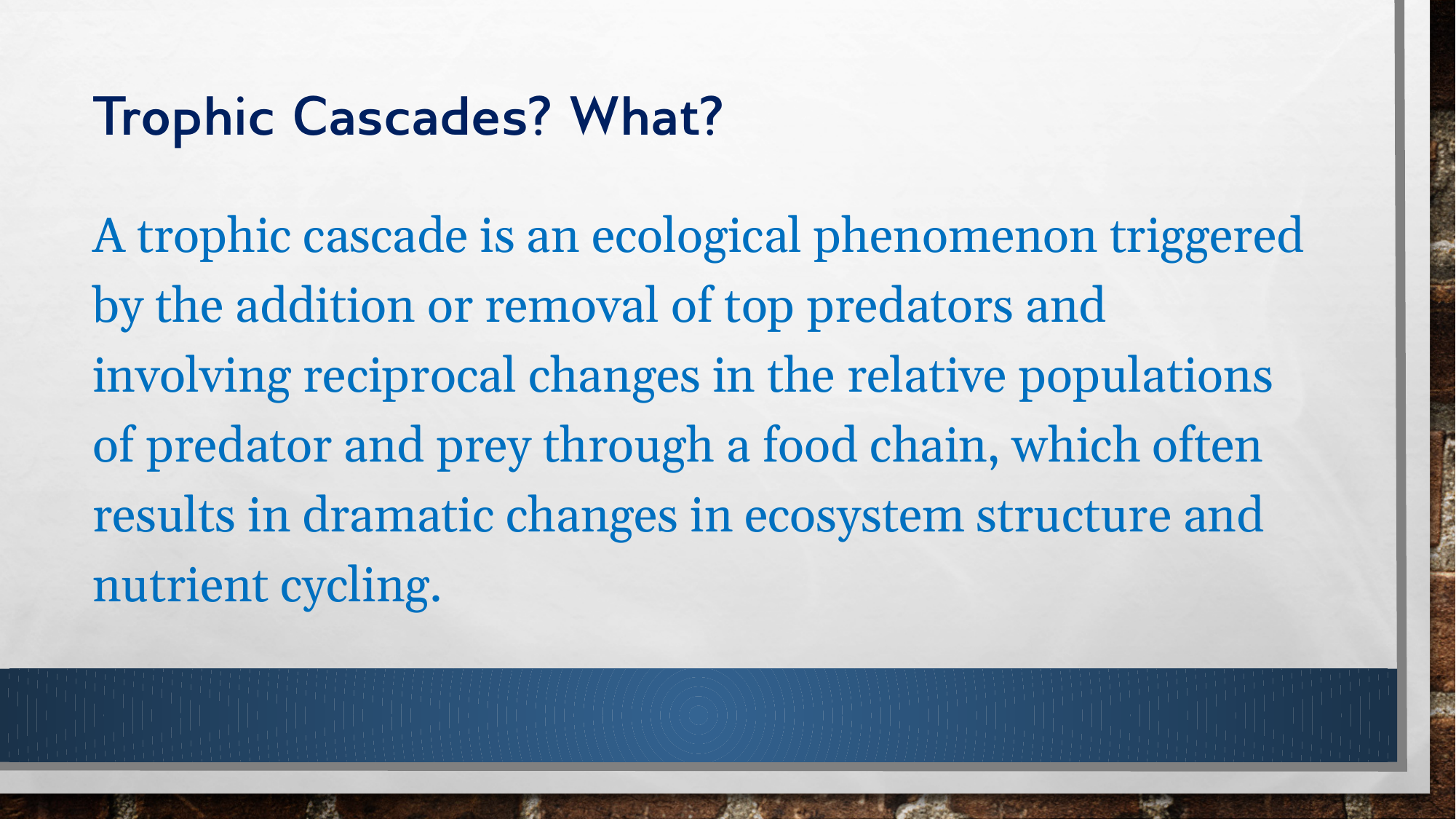

# Trophic Cascades? What?
A trophic cascade is an ecological phenomenon triggered by the addition or removal of top predators and involving reciprocal changes in the relative populations of predator and prey through a food chain, which often results in dramatic changes in ecosystem structure and nutrient cycling.